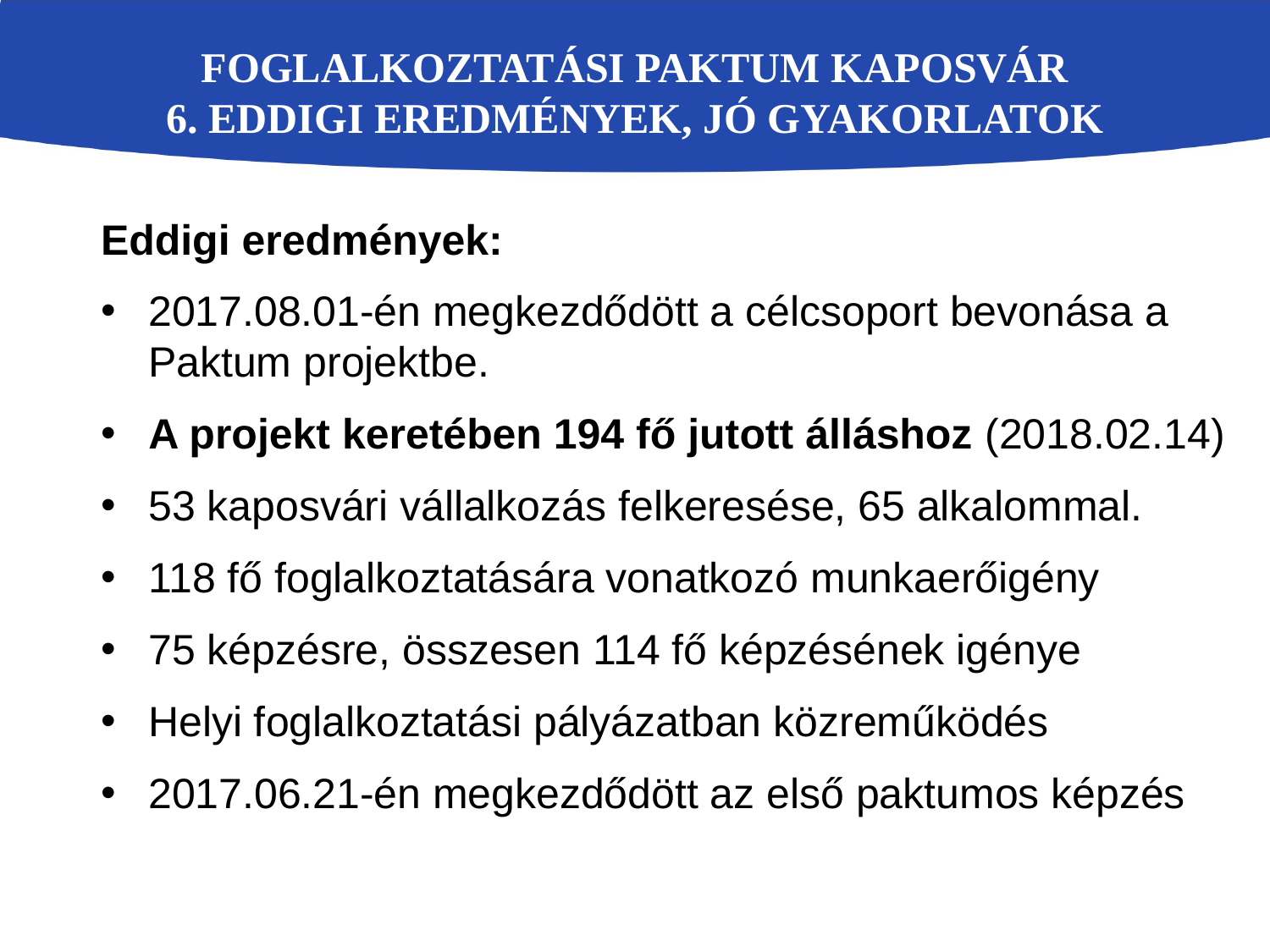

Foglalkoztatási paktum kaposvár
6. Eddigi eredmények, jó gyakorlatok
Eddigi eredmények:
2017.08.01-én megkezdődött a célcsoport bevonása a Paktum projektbe.
A projekt keretében 194 fő jutott álláshoz (2018.02.14)
53 kaposvári vállalkozás felkeresése, 65 alkalommal.
118 fő foglalkoztatására vonatkozó munkaerőigény
75 képzésre, összesen 114 fő képzésének igénye
Helyi foglalkoztatási pályázatban közreműködés
2017.06.21-én megkezdődött az első paktumos képzés